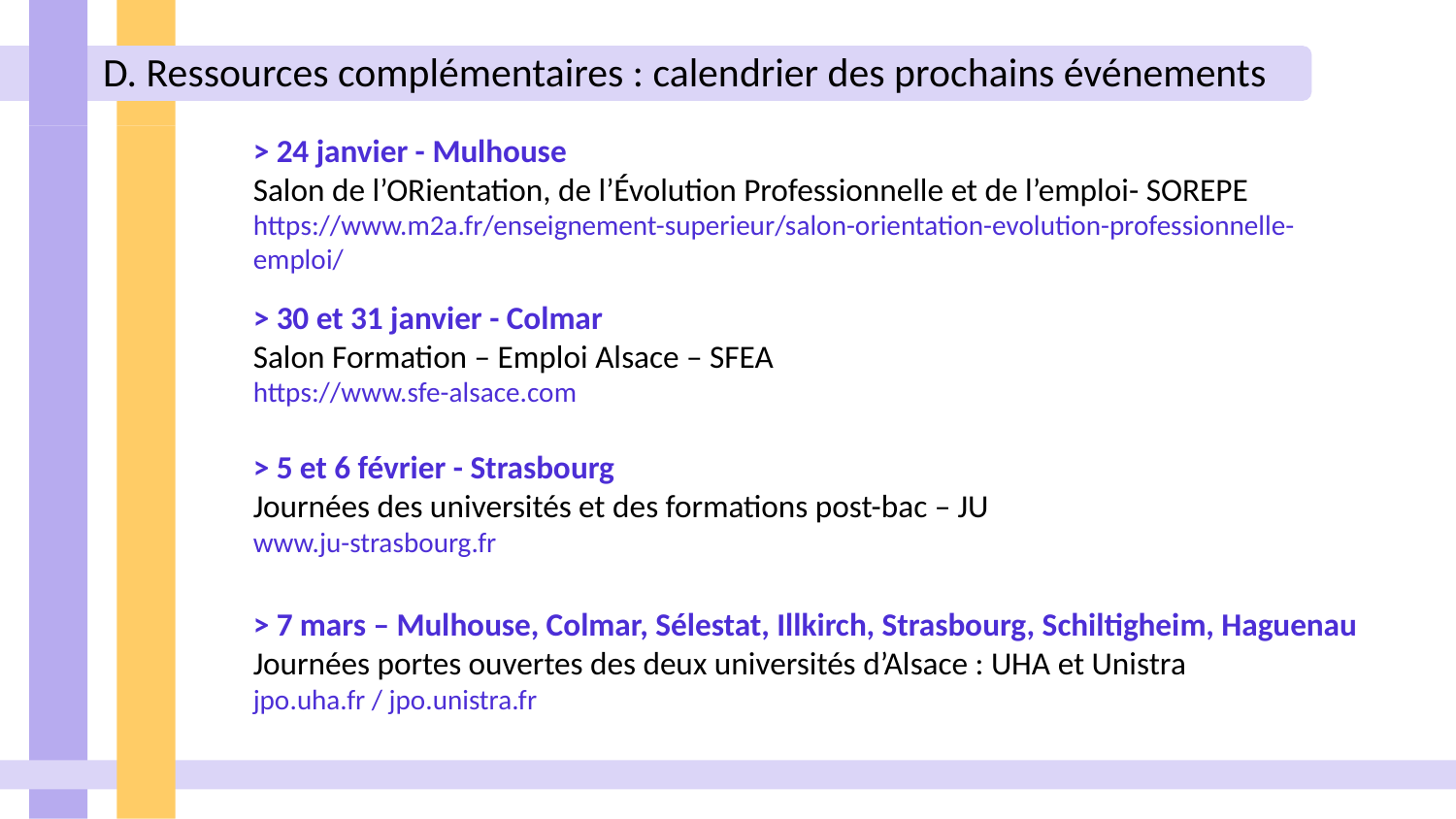

D. Ressources complémentaires : calendrier des prochains événements

> 24 janvier - Mulhouse
Salon de l’ORientation, de l’Évolution Professionnelle et de l’emploi- SOREPE
https://www.m2a.fr/enseignement-superieur/salon-orientation-evolution-professionnelle-emploi/
> 30 et 31 janvier - Colmar
Salon Formation – Emploi Alsace – SFEA
https://www.sfe-alsace.com
> 5 et 6 février - Strasbourg
Journées des universités et des formations post-bac – JU
www.ju-strasbourg.fr
> 7 mars – Mulhouse, Colmar, Sélestat, Illkirch, Strasbourg, Schiltigheim, Haguenau
Journées portes ouvertes des deux universités d’Alsace : UHA et Unistra
jpo.uha.fr / jpo.unistra.fr